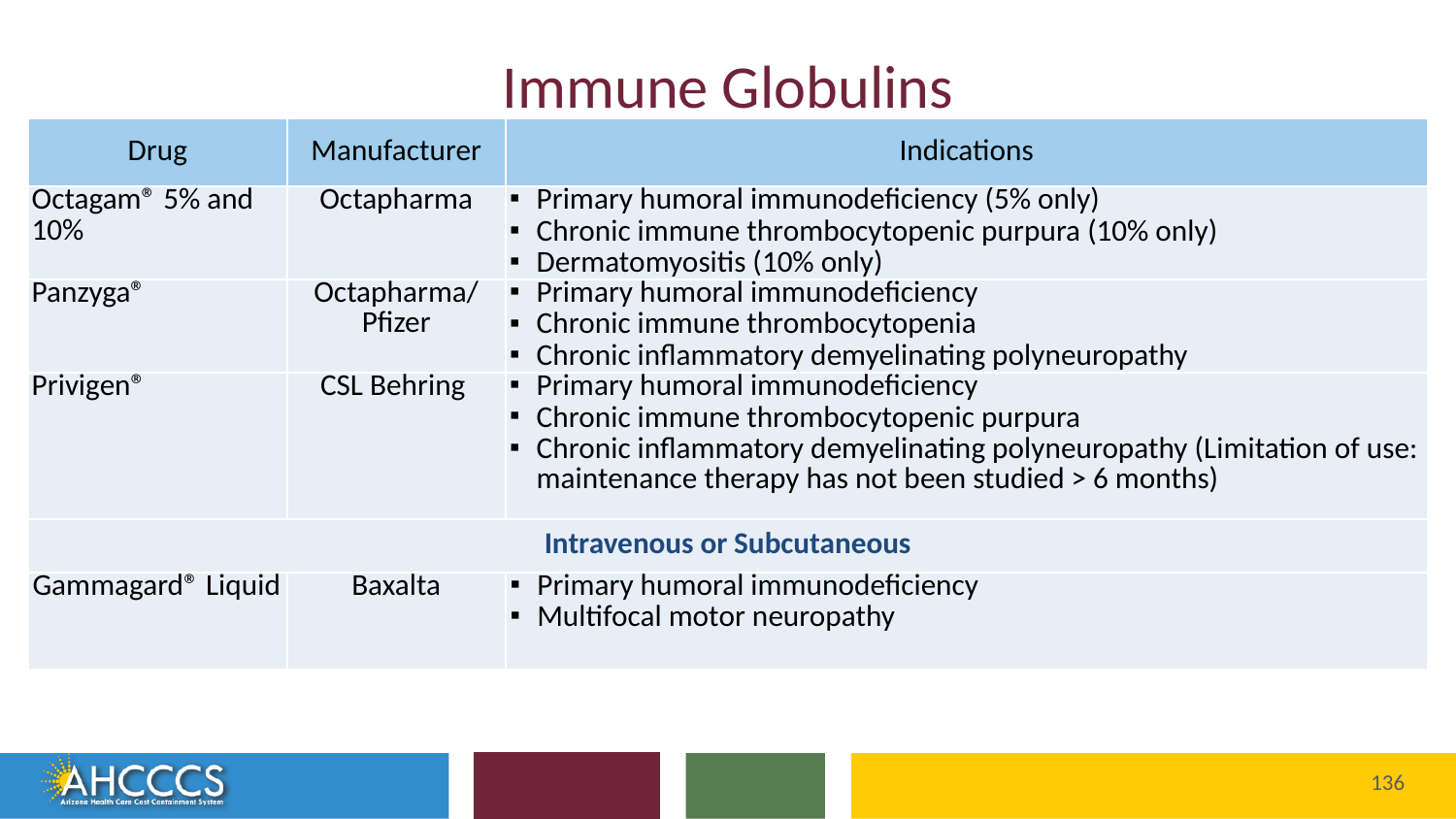

# Immune Globulins
| Drug | Manufacturer | Indications |
| --- | --- | --- |
| Octagam® 5% and 10% | Octapharma | Primary humoral immunodeficiency (5% only) Chronic immune thrombocytopenic purpura (10% only) Dermatomyositis (10% only) |
| Panzyga® | Octapharma/ Pfizer | Primary humoral immunodeficiency Chronic immune thrombocytopenia Chronic inflammatory demyelinating polyneuropathy |
| Privigen® | CSL Behring | Primary humoral immunodeficiency Chronic immune thrombocytopenic purpura Chronic inflammatory demyelinating polyneuropathy (Limitation of use: maintenance therapy has not been studied > 6 months) |
| Intravenous or Subcutaneous |  |  |
| Gammagard® Liquid | Baxalta | Primary humoral immunodeficiency Multifocal motor neuropathy |
136